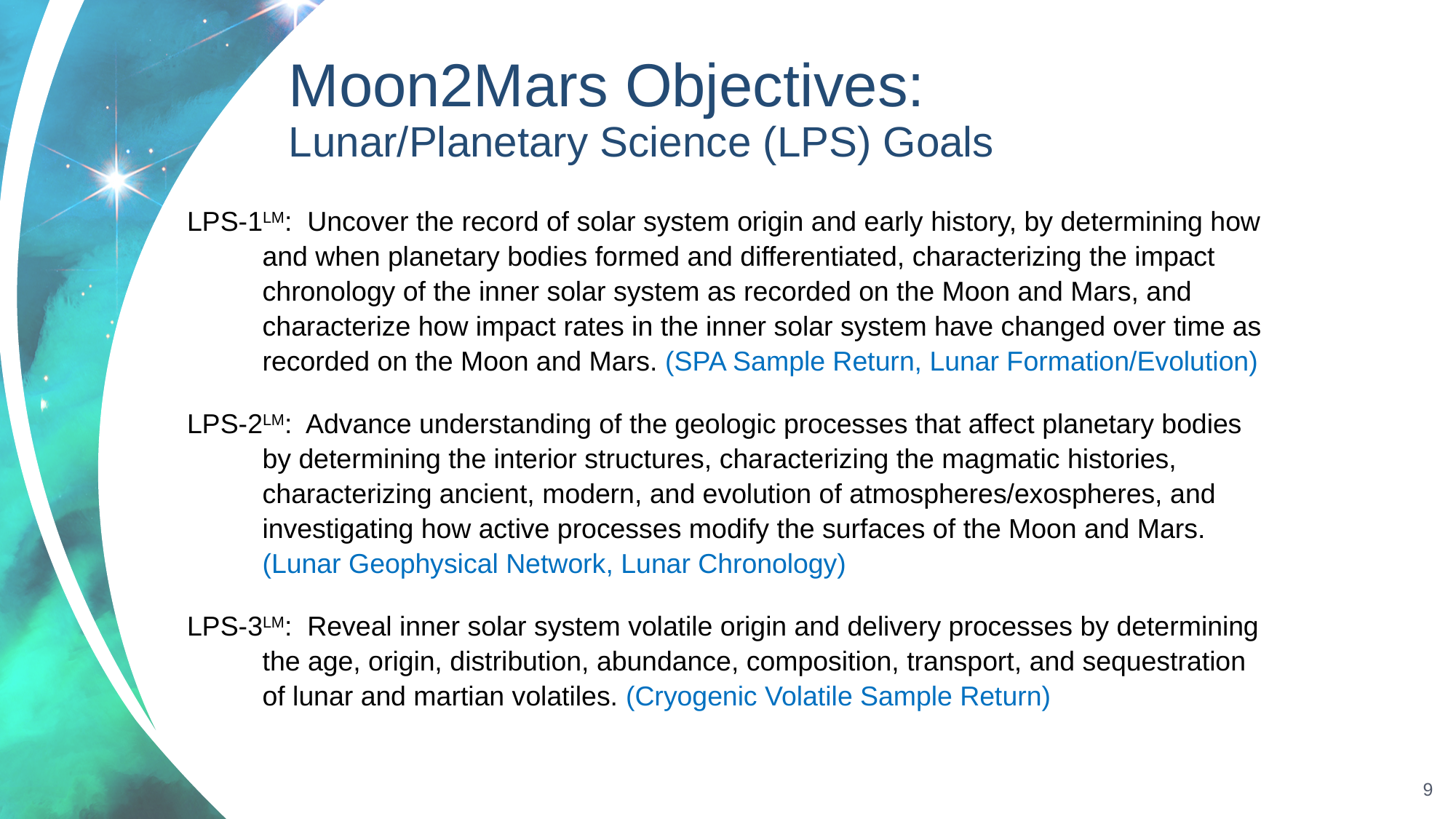

# Moon2Mars Objectives: Lunar/Planetary Science (LPS) Goals
LPS-1LM:  Uncover the record of solar system origin and early history, by determining how and when planetary bodies formed and differentiated, characterizing the impact chronology of the inner solar system as recorded on the Moon and Mars, and characterize how impact rates in the inner solar system have changed over time as recorded on the Moon and Mars. (SPA Sample Return, Lunar Formation/Evolution)
LPS-2LM:  Advance understanding of the geologic processes that affect planetary bodies by determining the interior structures, characterizing the magmatic histories, characterizing ancient, modern, and evolution of atmospheres/exospheres, and investigating how active processes modify the surfaces of the Moon and Mars. (Lunar Geophysical Network, Lunar Chronology)
LPS-3LM:  Reveal inner solar system volatile origin and delivery processes by determining the age, origin, distribution, abundance, composition, transport, and sequestration of lunar and martian volatiles. (Cryogenic Volatile Sample Return)
9